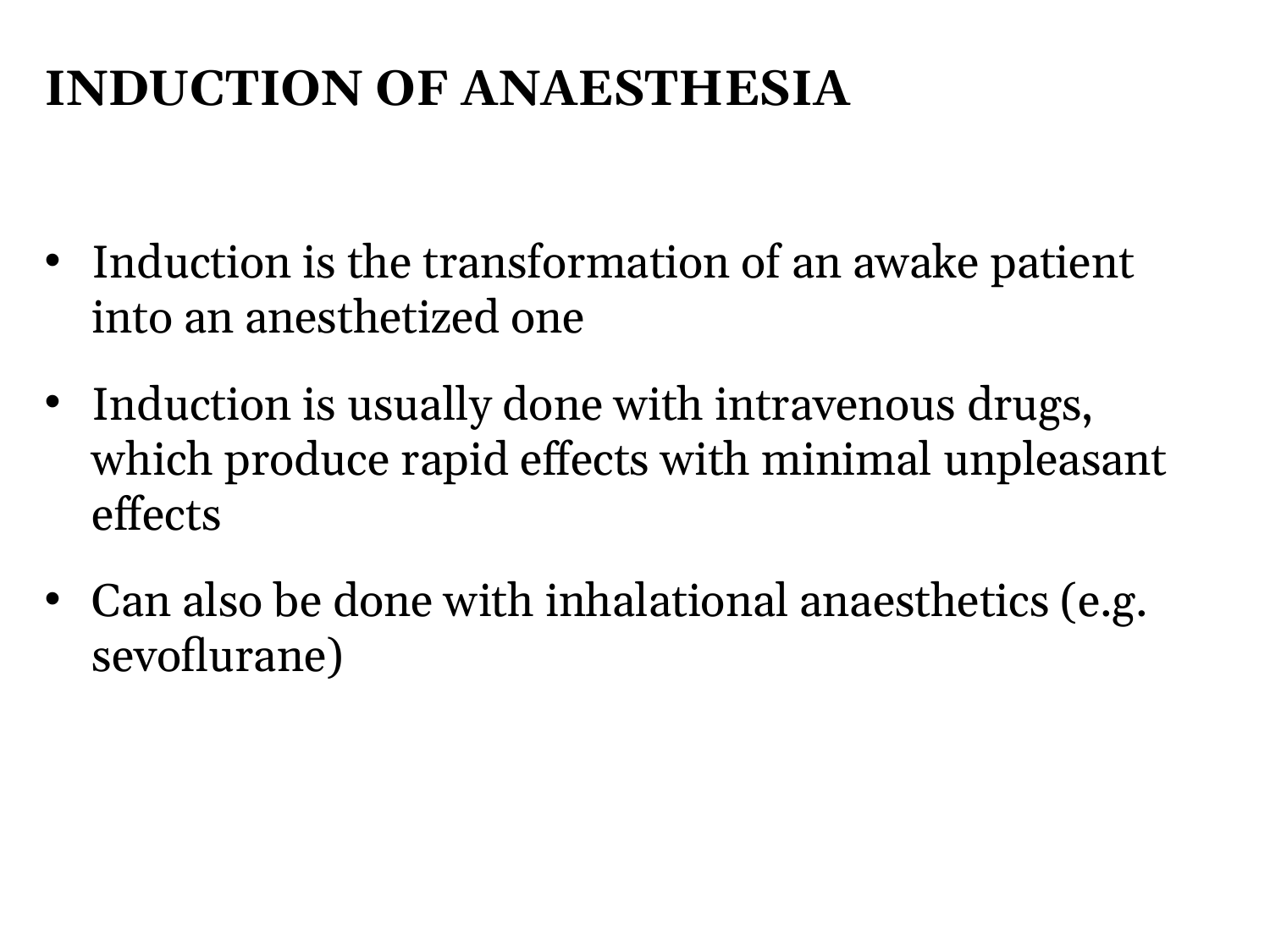

# Induction of anaesthesia

Induction is the transformation of an awake patient into an anesthetized one
Induction is usually done with intravenous drugs, which produce rapid effects with minimal unpleasant effects
Can also be done with inhalational anaesthetics (e.g. sevoflurane)
32